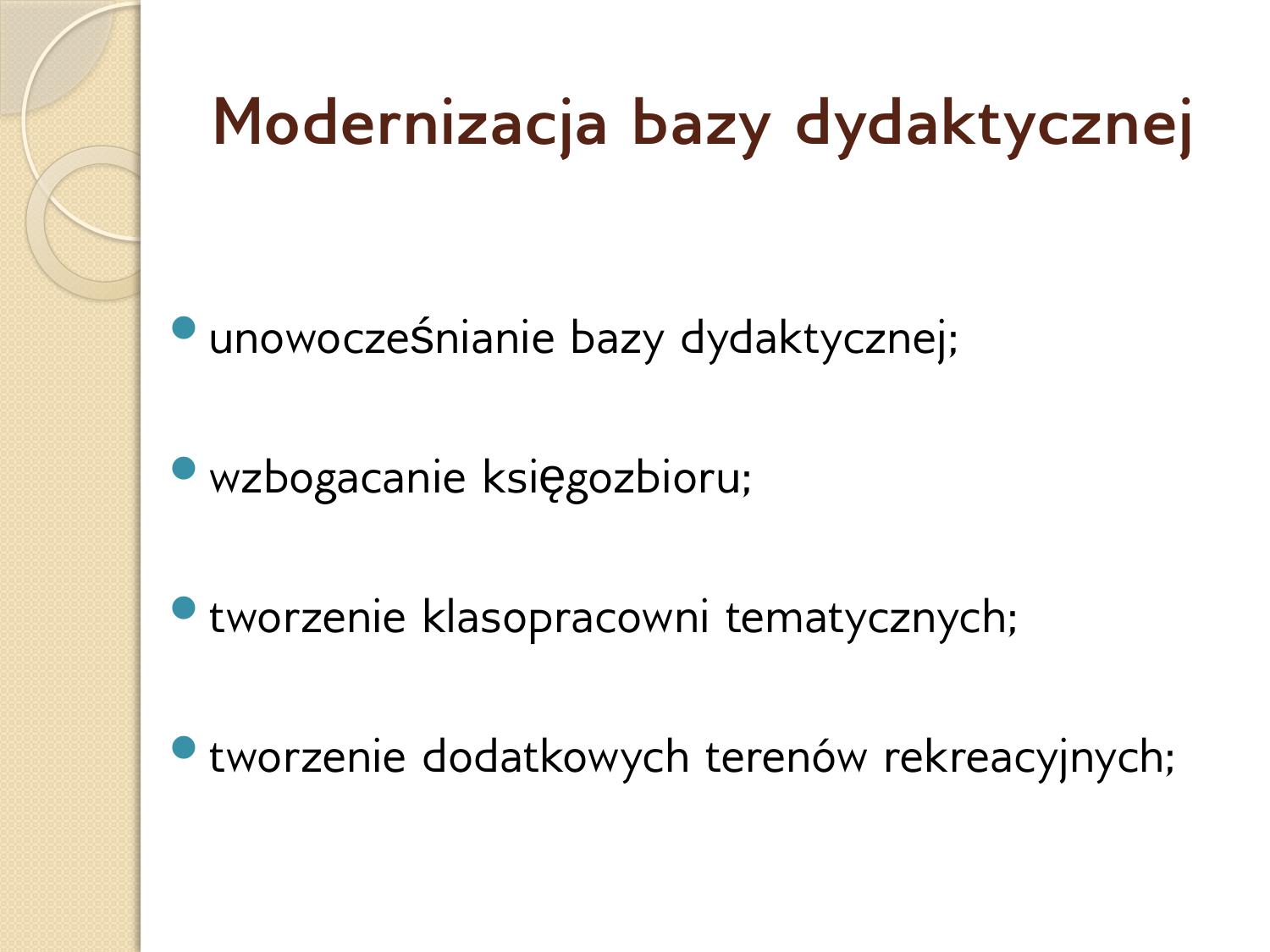

# Modernizacja bazy dydaktycznej
unowocześnianie bazy dydaktycznej;

wzbogacanie księgozbioru;

tworzenie klasopracowni tematycznych;

tworzenie dodatkowych terenów rekreacyjnych;